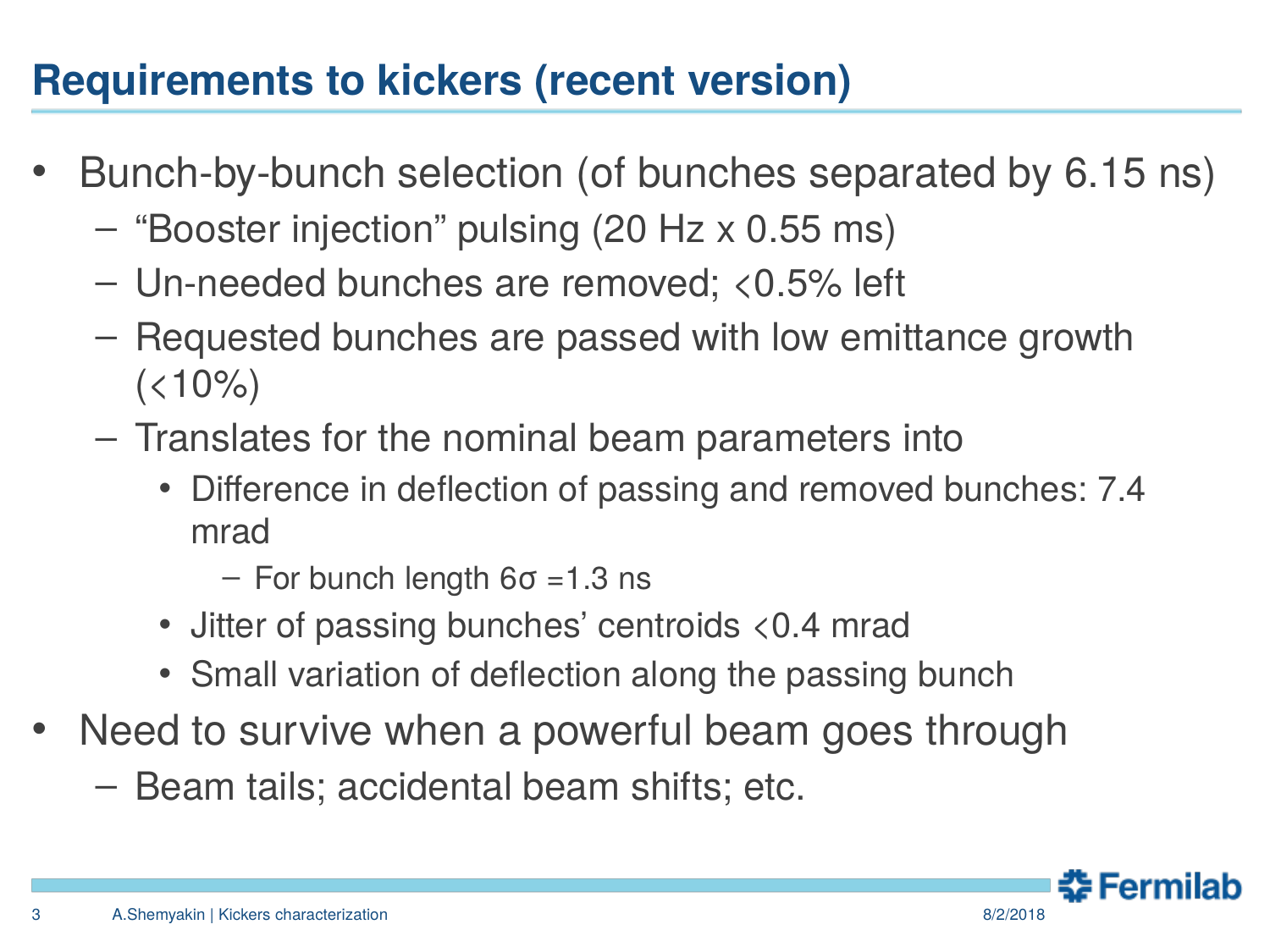

# Requirements to kickers (recent version)
Bunch-by-bunch selection (of bunches separated by 6.15 ns)
“Booster injection” pulsing (20 Hz x 0.55 ms)
Un-needed bunches are removed; <0.5% left
Requested bunches are passed with low emittance growth (<10%)
Translates for the nominal beam parameters into
Difference in deflection of passing and removed bunches: 7.4 mrad
For bunch length 6σ =1.3 ns
Jitter of passing bunches’ centroids <0.4 mrad
Small variation of deflection along the passing bunch
Need to survive when a powerful beam goes through
Beam tails; accidental beam shifts; etc.
3
A.Shemyakin | Kickers characterization
8/2/2018